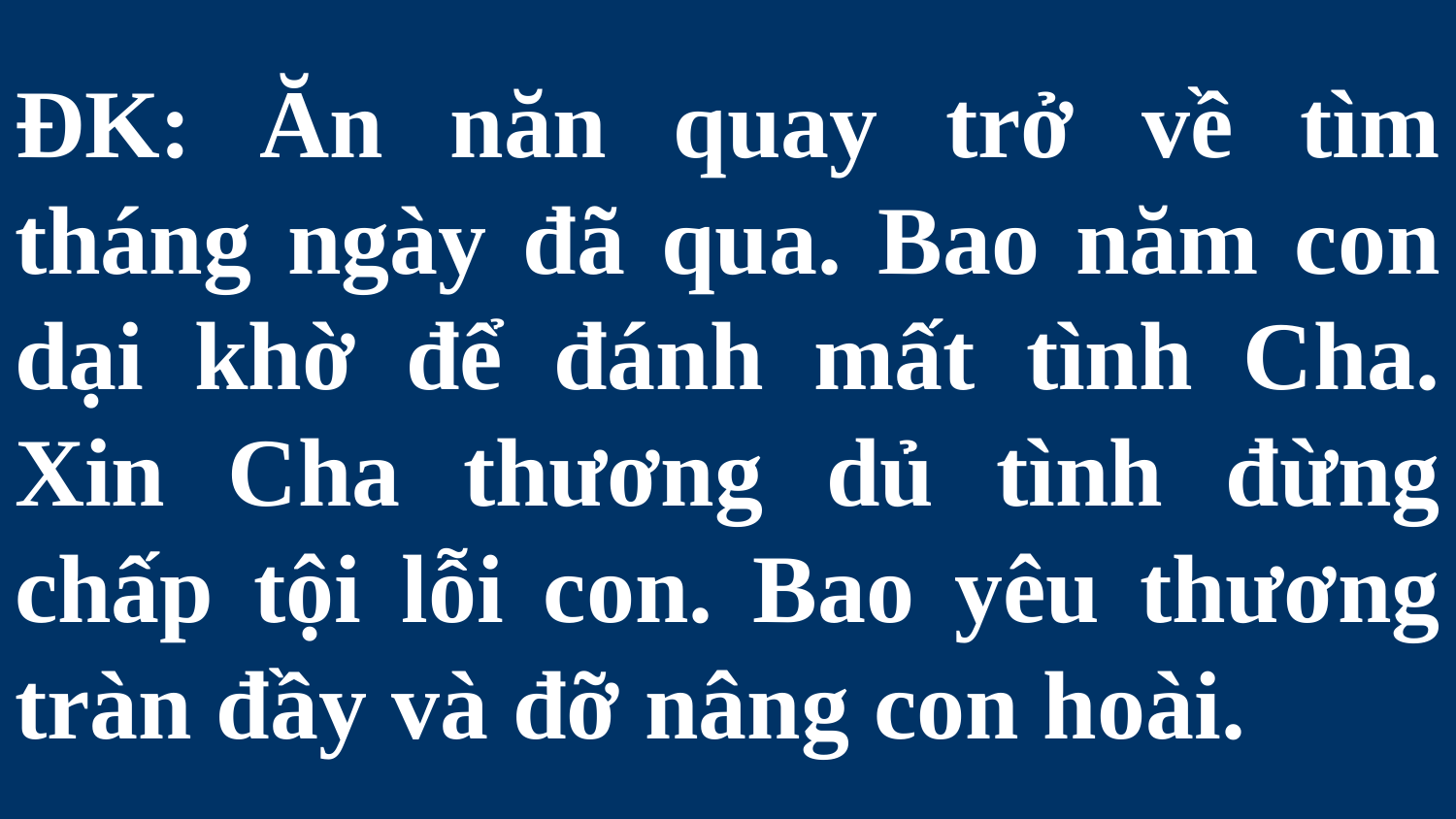

# ĐK: Ăn năn quay trở về tìm tháng ngày đã qua. Bao năm con dại khờ để đánh mất tình Cha. Xin Cha thương dủ tình đừng chấp tội lỗi con. Bao yêu thương tràn đầy và đỡ nâng con hoài.